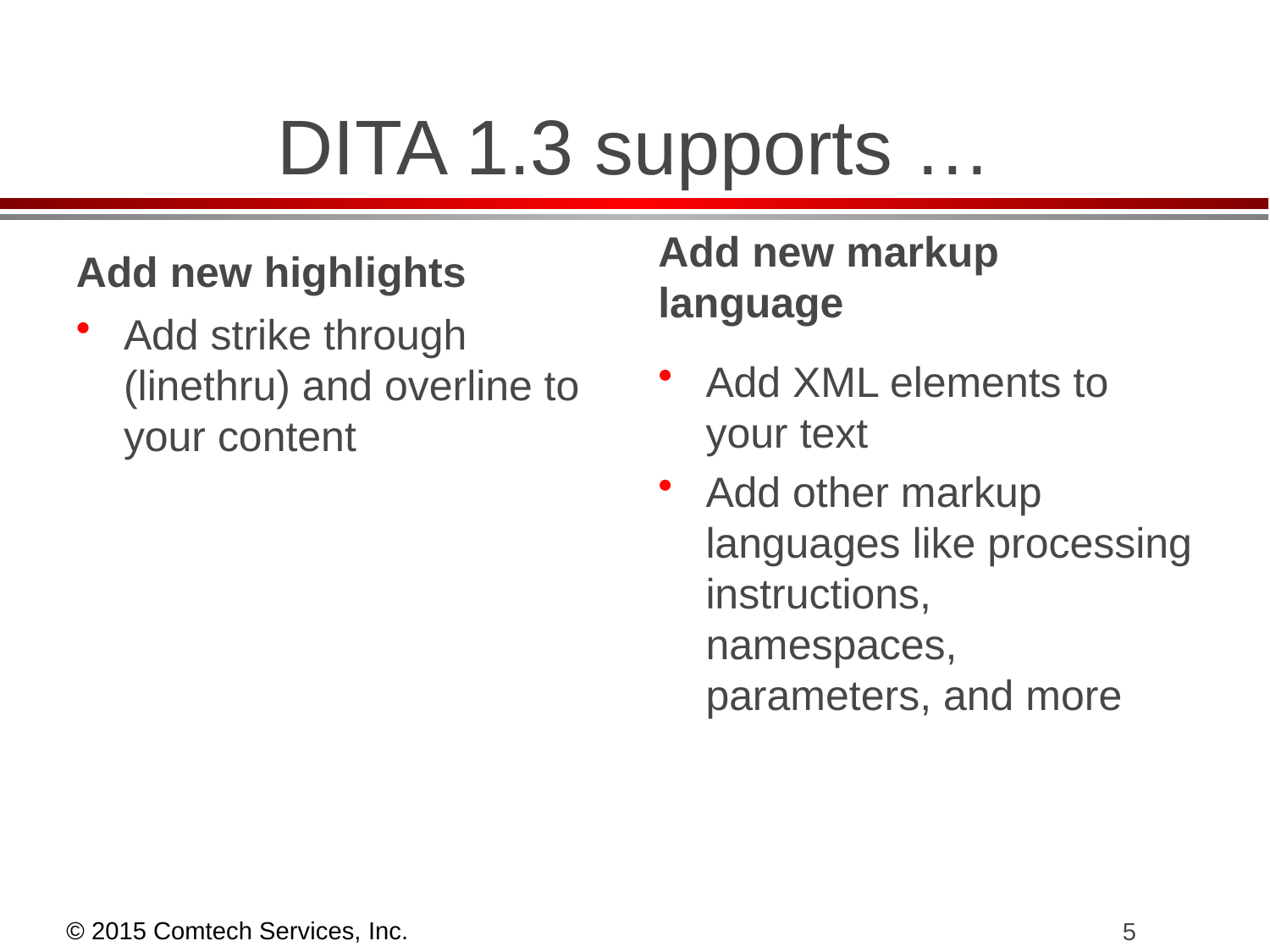

# DITA 1.3 supports …

Add new highlights
Add new markup language
Add strike through (linethru) and overline to your content
Add XML elements to your text
Add other markup languages like processing instructions, namespaces, parameters, and more